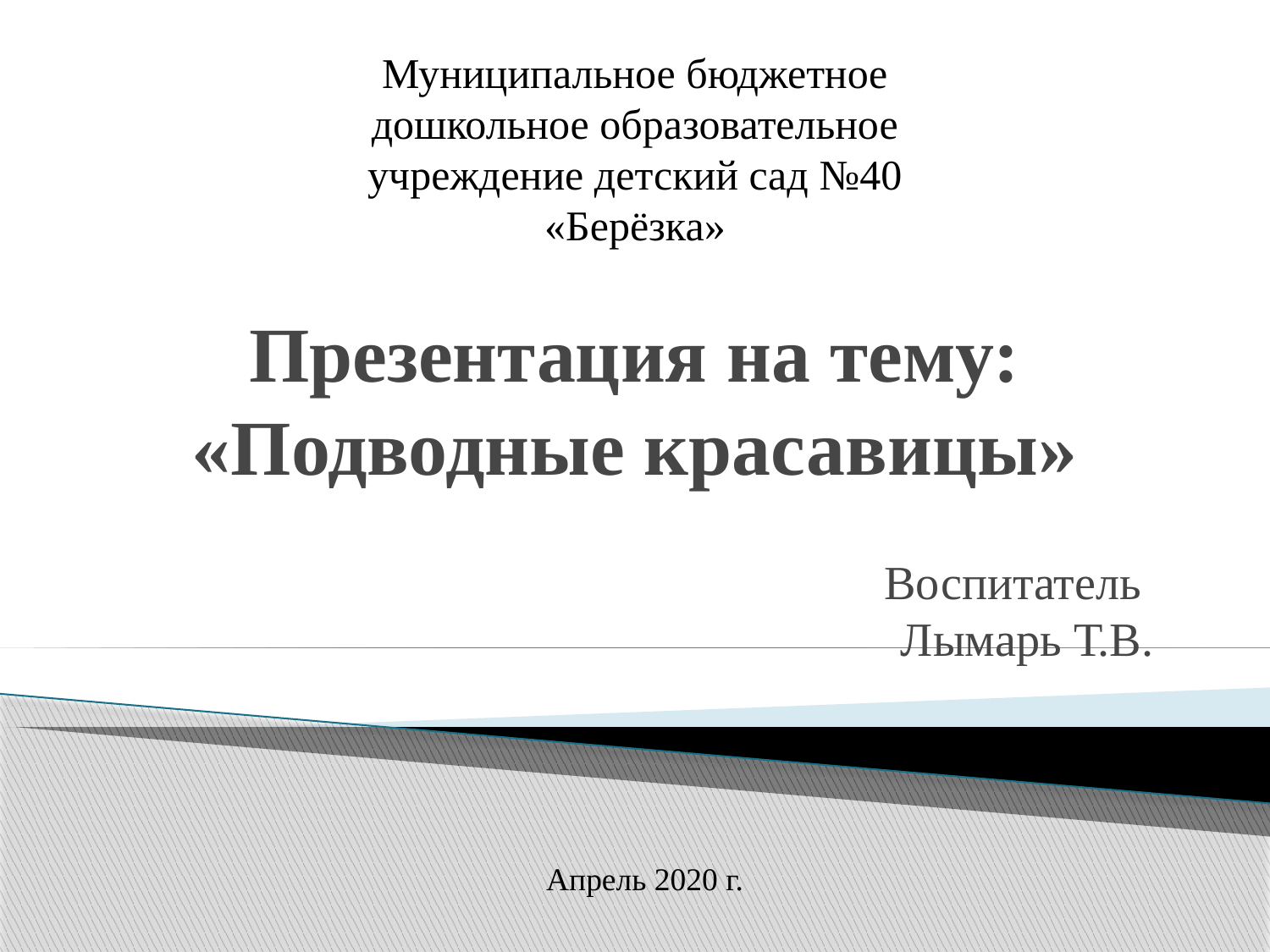

Муниципальное бюджетное дошкольное образовательное учреждение детский сад №40 «Берёзка»
# Презентация на тему: «Подводные красавицы»
Воспитатель
Лымарь Т.В.
Апрель 2020 г.